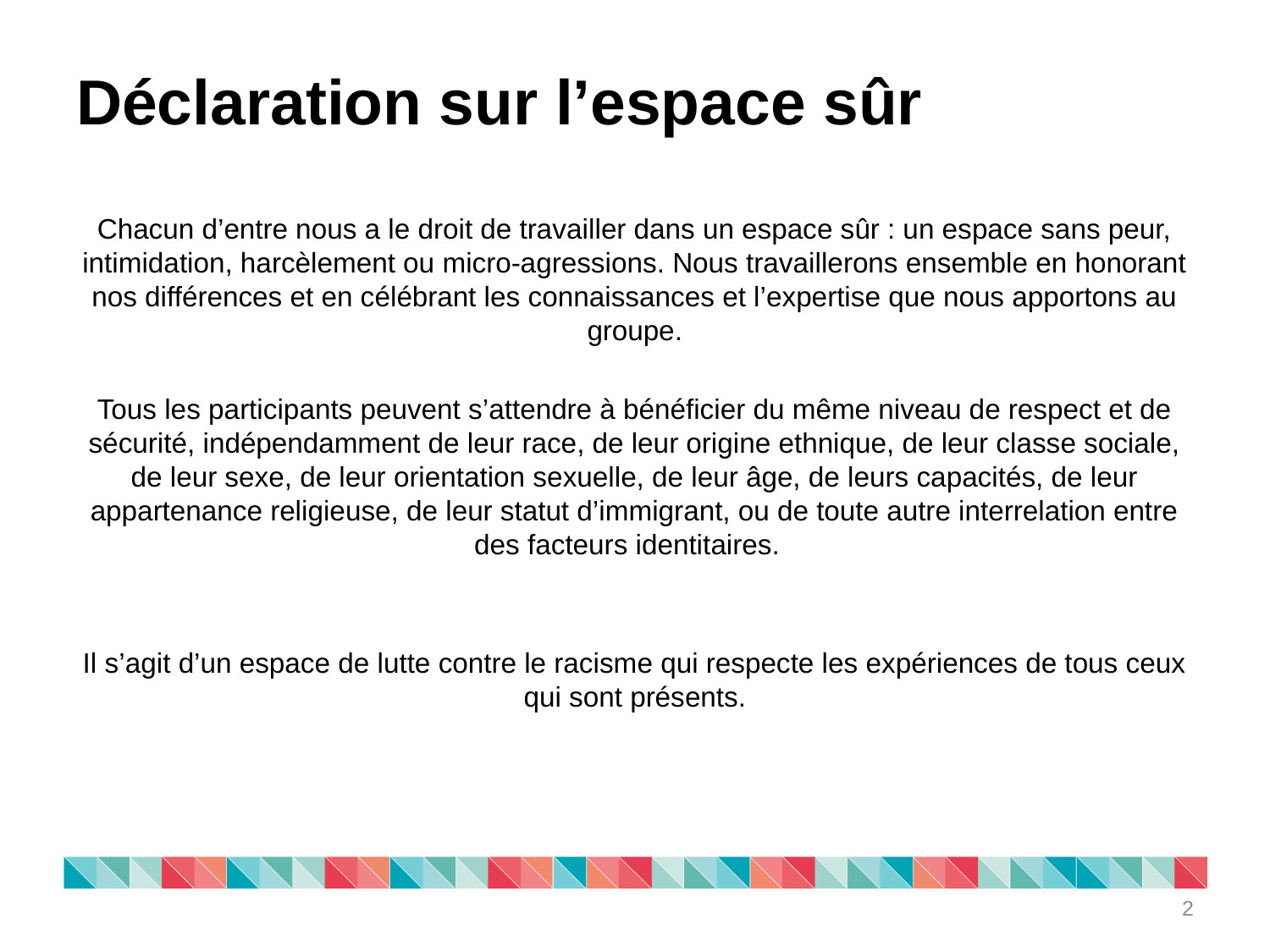

# Déclaration sur l’espace sûr
Chacun d’entre nous a le droit de travailler dans un espace sûr : un espace sans peur, intimidation, harcèlement ou micro-agressions. Nous travaillerons ensemble en honorant nos différences et en célébrant les connaissances et l’expertise que nous apportons au groupe.

Tous les participants peuvent s’attendre à bénéficier du même niveau de respect et de sécurité, indépendamment de leur race, de leur origine ethnique, de leur classe sociale, de leur sexe, de leur orientation sexuelle, de leur âge, de leurs capacités, de leur appartenance religieuse, de leur statut d’immigrant, ou de toute autre interrelation entre des facteurs identitaires.

Il s’agit d’un espace de lutte contre le racisme qui respecte les expériences de tous ceux qui sont présents.
2